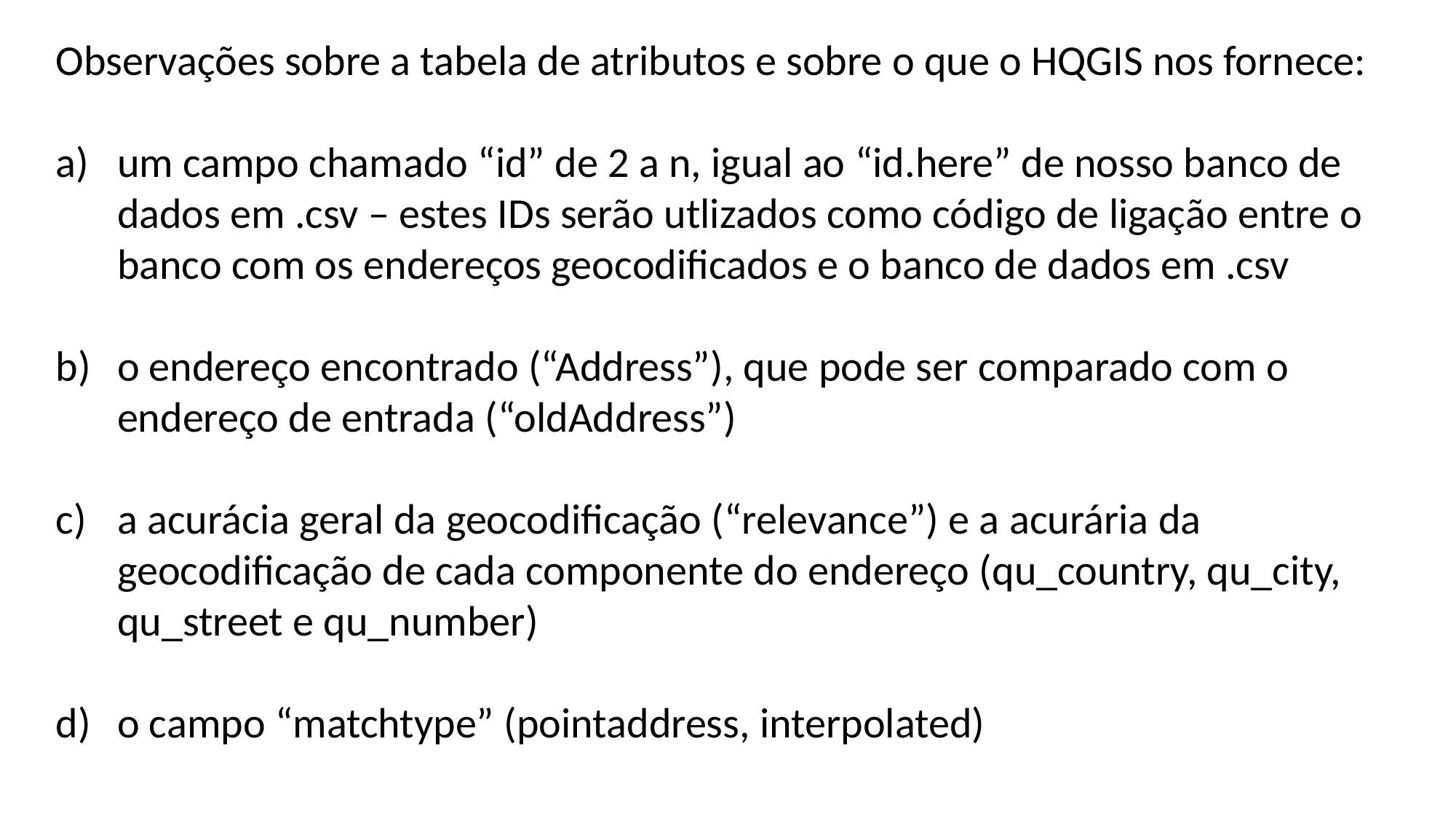

Observações sobre a tabela de atributos e sobre o que o HQGIS nos fornece:

um campo chamado “id” de 2 a n, igual ao “id.here” de nosso banco de dados em .csv – estes IDs serão utlizados como código de ligação entre o banco com os endereços geocodificados e o banco de dados em .csv

o endereço encontrado (“Address”), que pode ser comparado com o endereço de entrada (“oldAddress”)

a acurácia geral da geocodificação (“relevance”) e a acurária da geocodificação de cada componente do endereço (qu_country, qu_city, qu_street e qu_number)

o campo “matchtype” (pointaddress, interpolated)